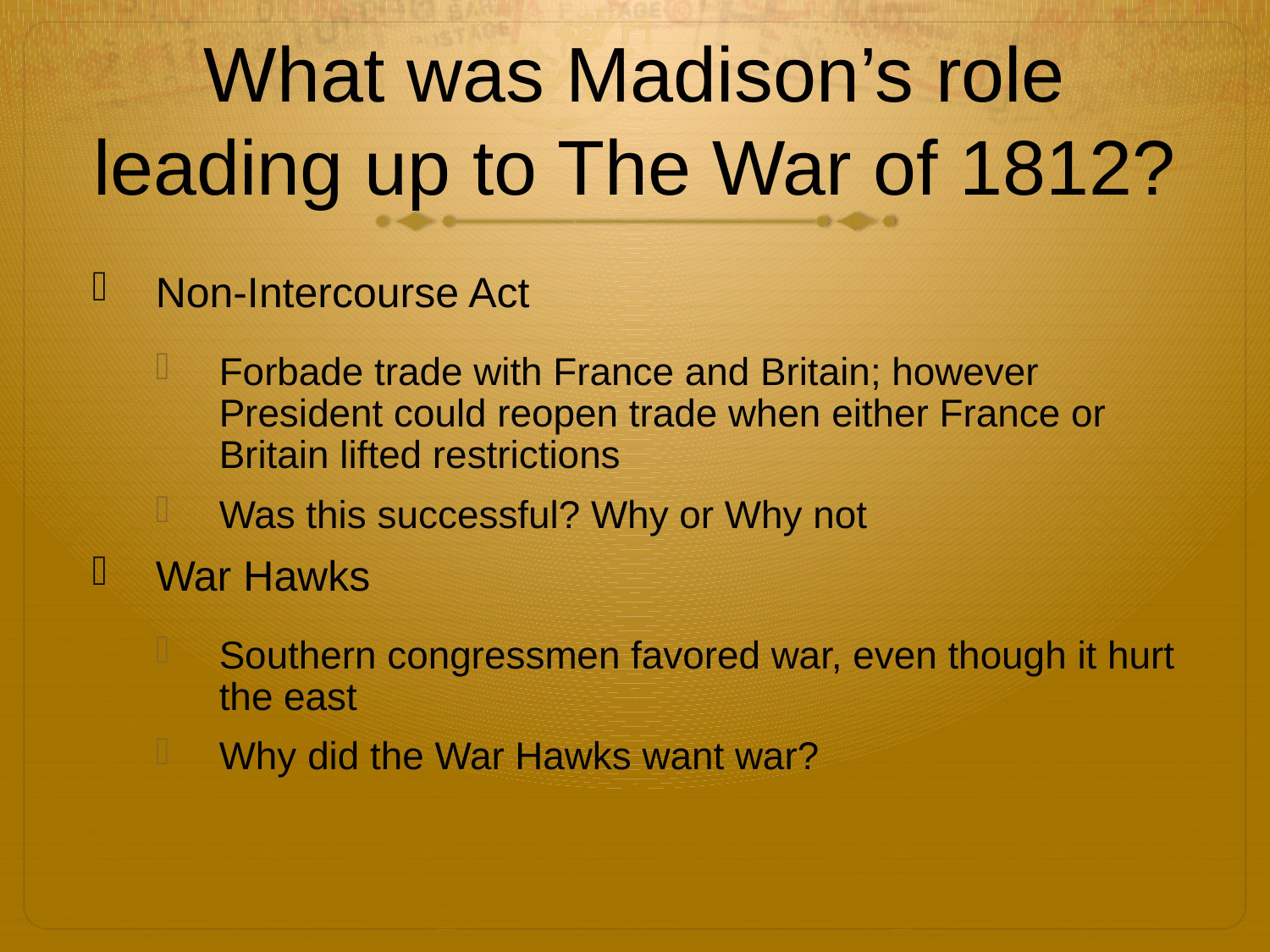

# What was Madison’s role leading up to The War of 1812?
Non-Intercourse Act
Forbade trade with France and Britain; however President could reopen trade when either France or Britain lifted restrictions
Was this successful? Why or Why not
War Hawks
Southern congressmen favored war, even though it hurt the east
Why did the War Hawks want war?